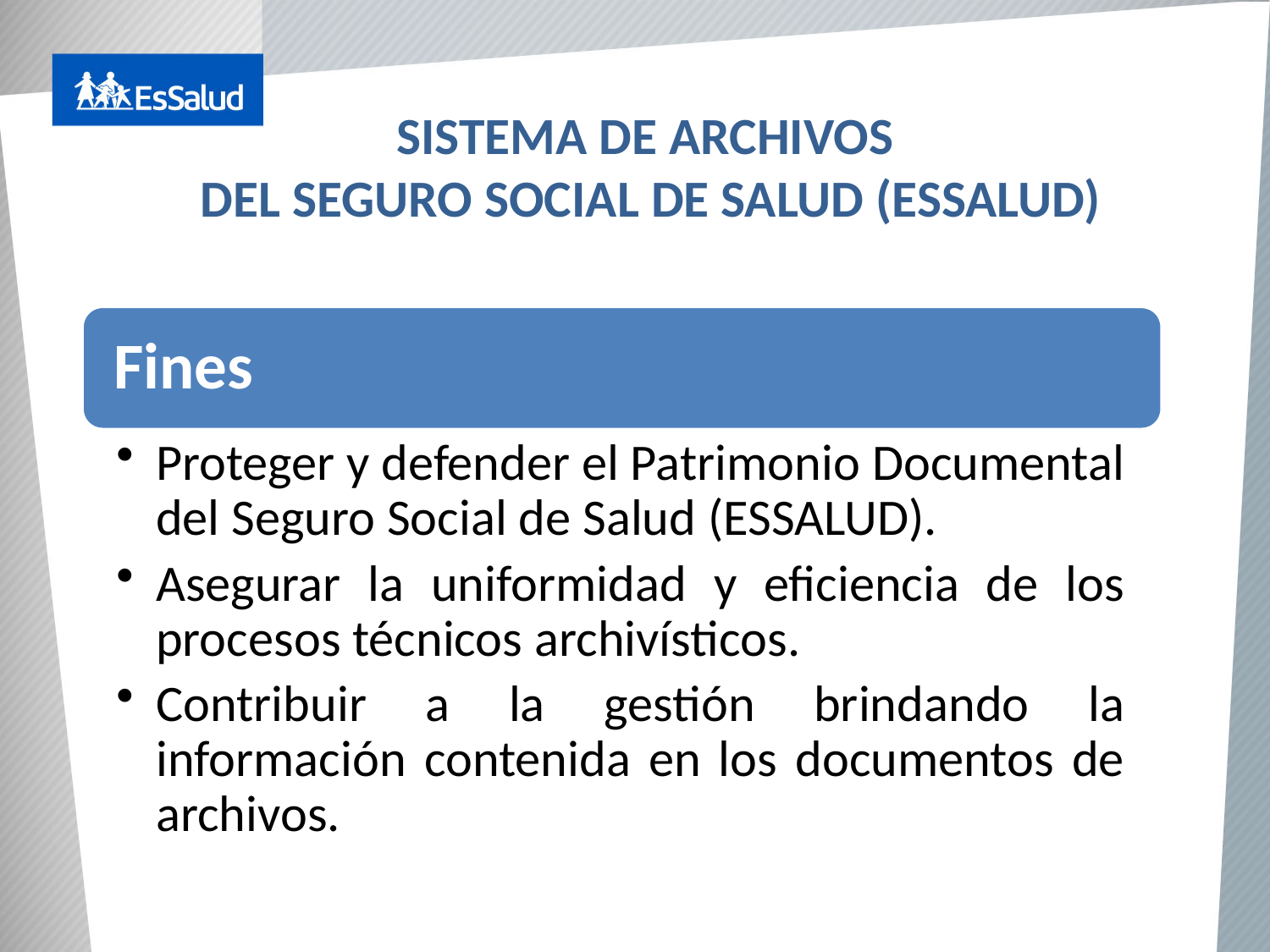

SISTEMA DE ARCHIVOS
DEL SEGURO SOCIAL DE SALUD (ESSALUD)
Fines
Proteger y defender el Patrimonio Documental del Seguro Social de Salud (ESSALUD).
Asegurar la uniformidad y eficiencia de los procesos técnicos archivísticos.
Contribuir a la gestión brindando la información contenida en los documentos de archivos.